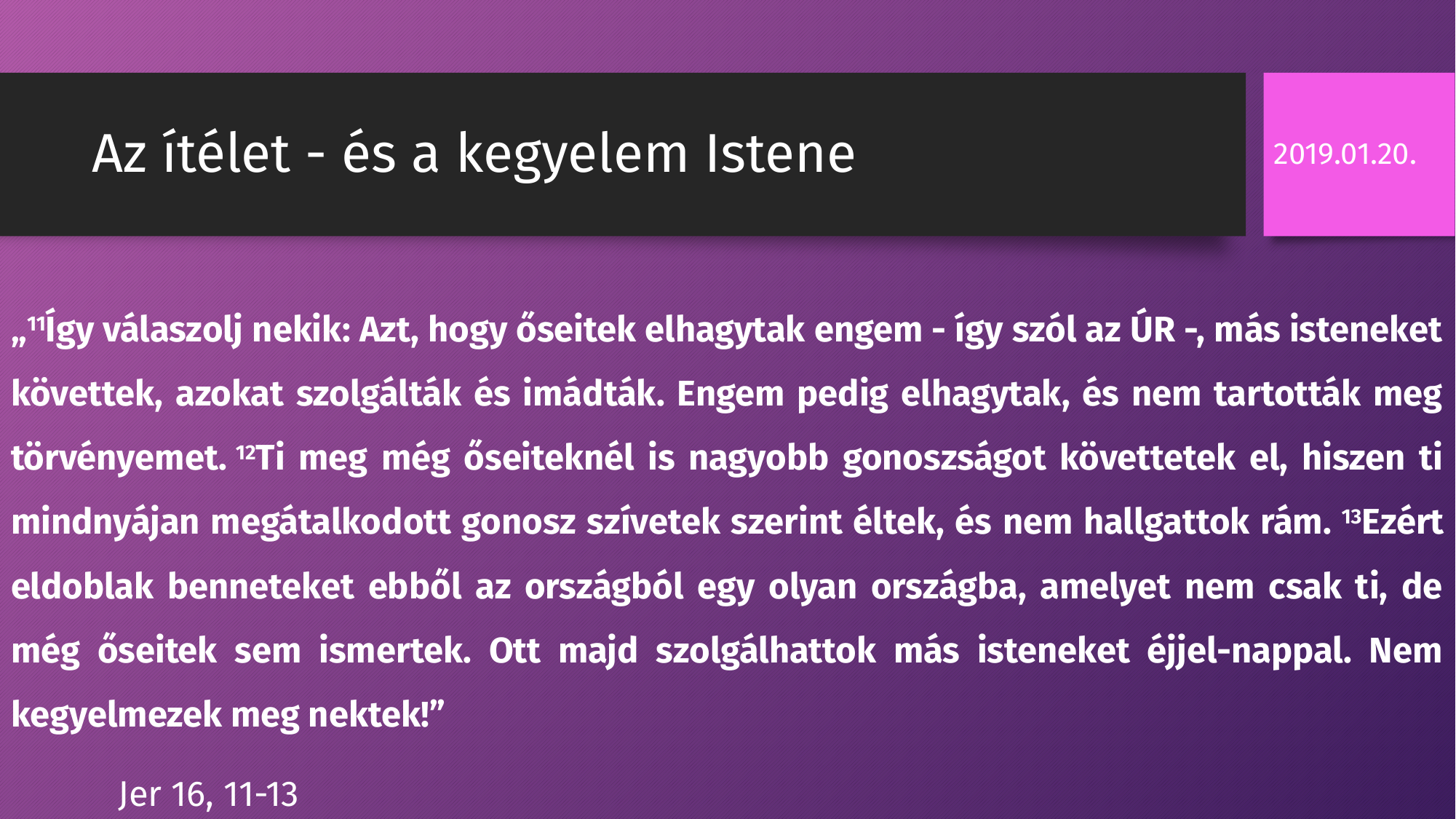

# Az ítélet - és a kegyelem Istene
2019.01.20.
„11Így válaszolj nekik: Azt, hogy őseitek elhagytak engem - így szól az ÚR -, más isteneket követtek, azokat szolgálták és imádták. Engem pedig elhagytak, és nem tartották meg törvényemet. 12Ti meg még őseiteknél is nagyobb gonoszságot követtetek el, hiszen ti mindnyájan megátalkodott gonosz szívetek szerint éltek, és nem hallgattok rám. 13Ezért eldoblak benneteket ebből az országból egy olyan országba, amelyet nem csak ti, de még őseitek sem ismertek. Ott majd szolgálhattok más isteneket éjjel-nappal. Nem kegyelmezek meg nektek!”
											Jer 16, 11-13